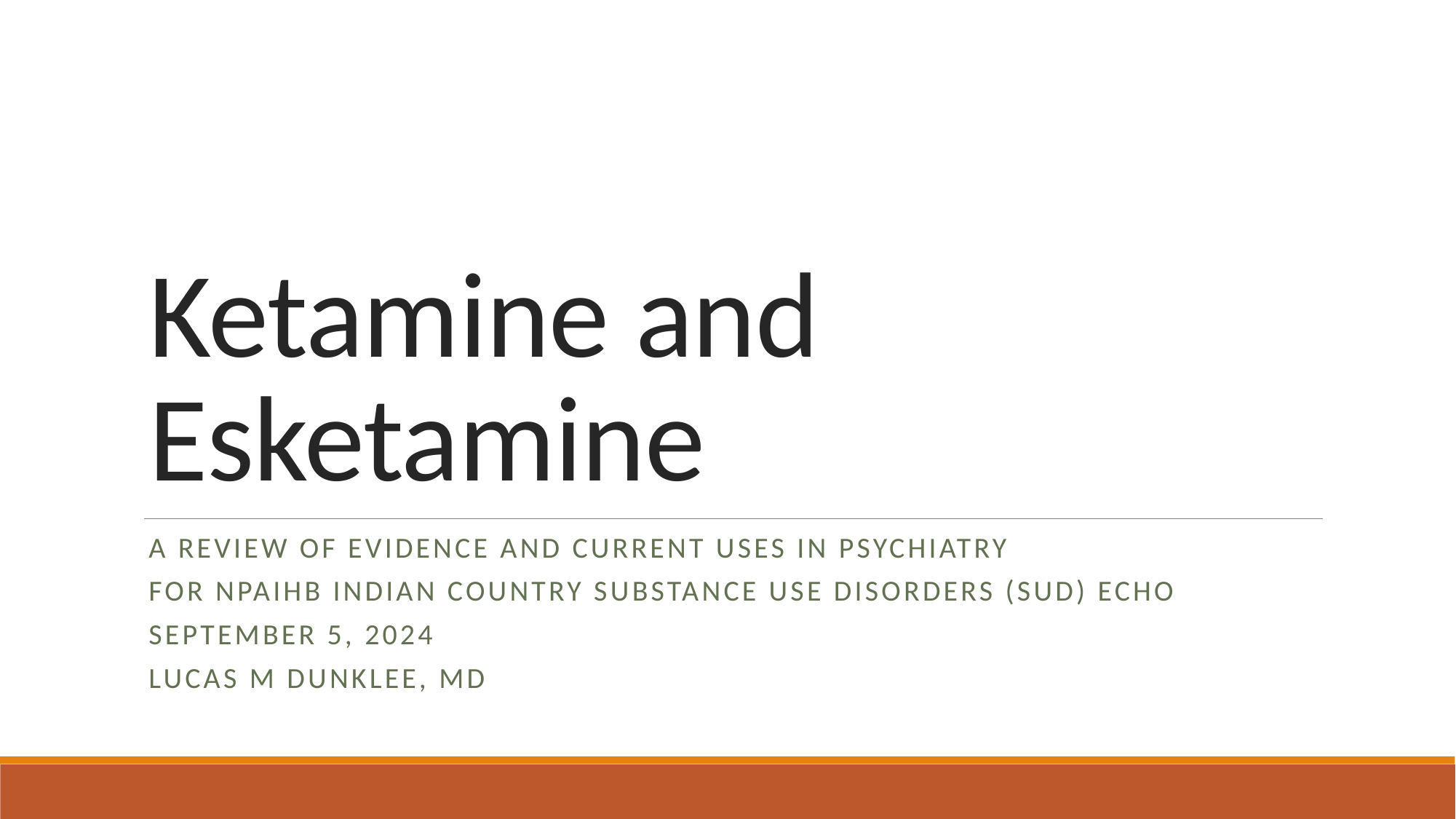

# Ketamine and Esketamine
A review of evidence and current uses in psychiatry
For NPAIHB Indian Country Substance Use Disorders (SUD) ECHO
September 5, 2024
Lucas M Dunklee, MD